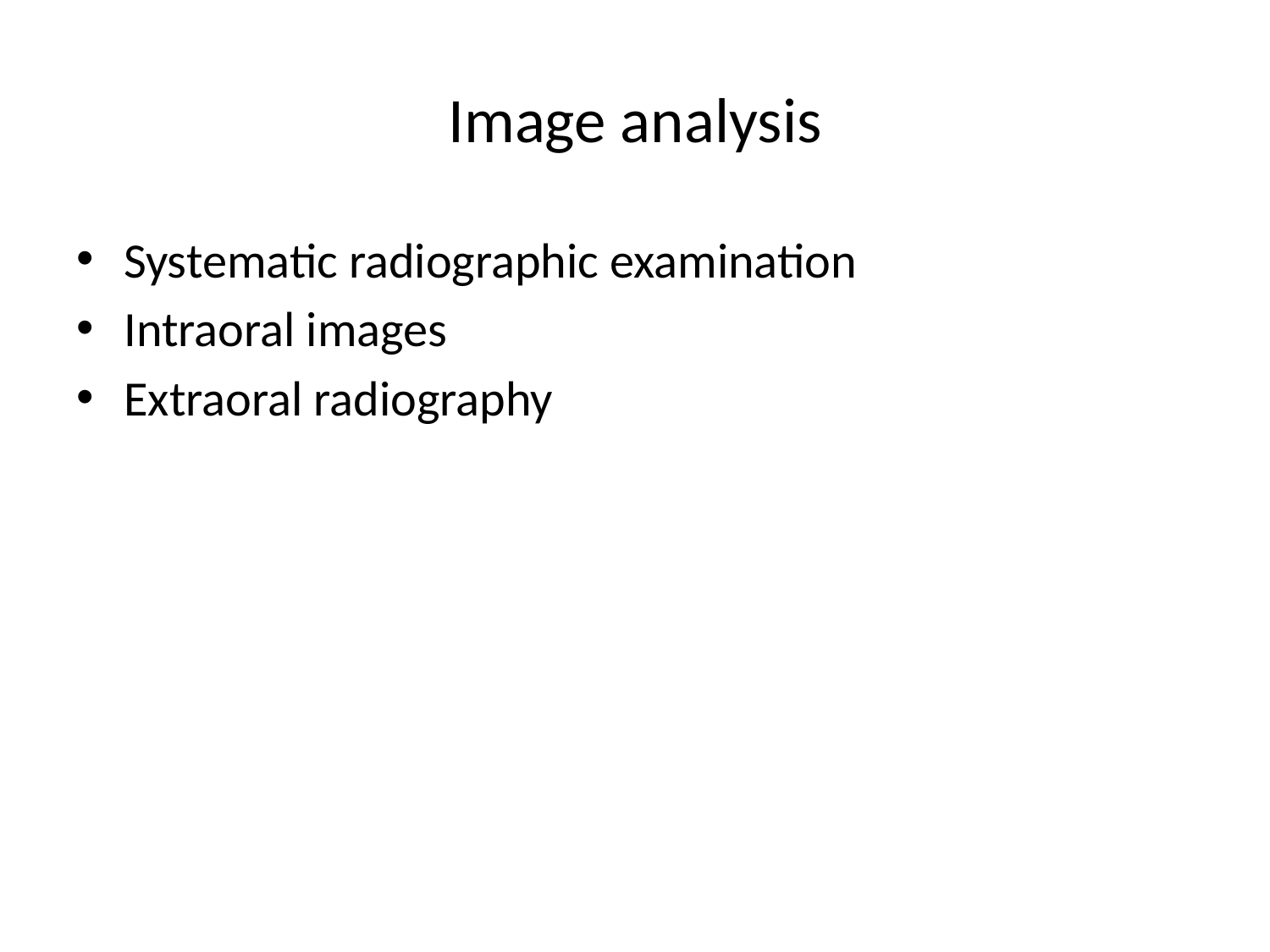

# Image analysis
Systematic radiographic examination
Intraoral images
Extraoral radiography